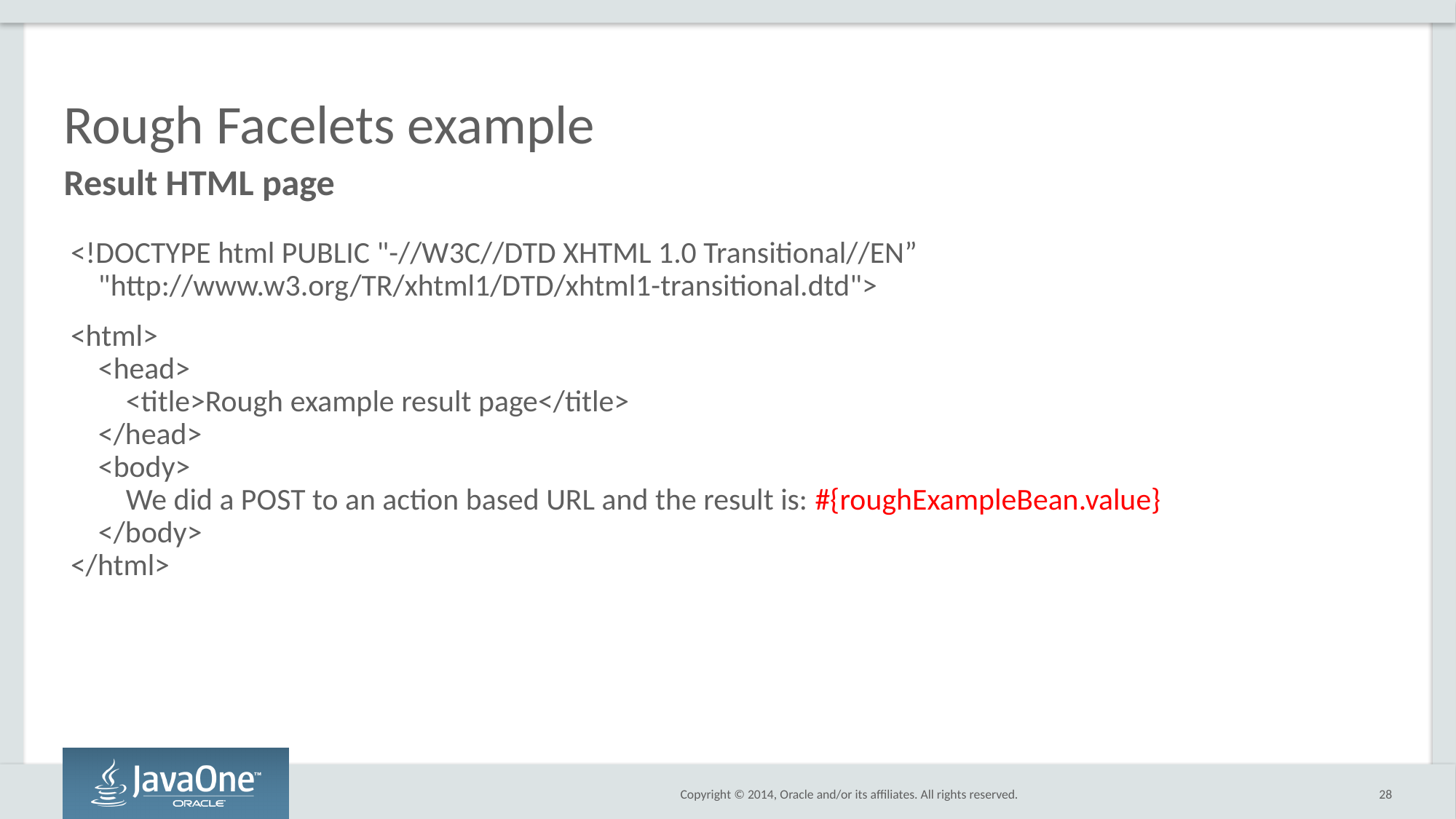

# Rough Facelets example
Result HTML page
<!DOCTYPE html PUBLIC "-//W3C//DTD XHTML 1.0 Transitional//EN”
    "http://www.w3.org/TR/xhtml1/DTD/xhtml1-transitional.dtd">
<html>
    <head>
        <title>Rough example result page</title>
    </head>
    <body>
        We did a POST to an action based URL and the result is: #{roughExampleBean.value}
    </body>
</html>

28